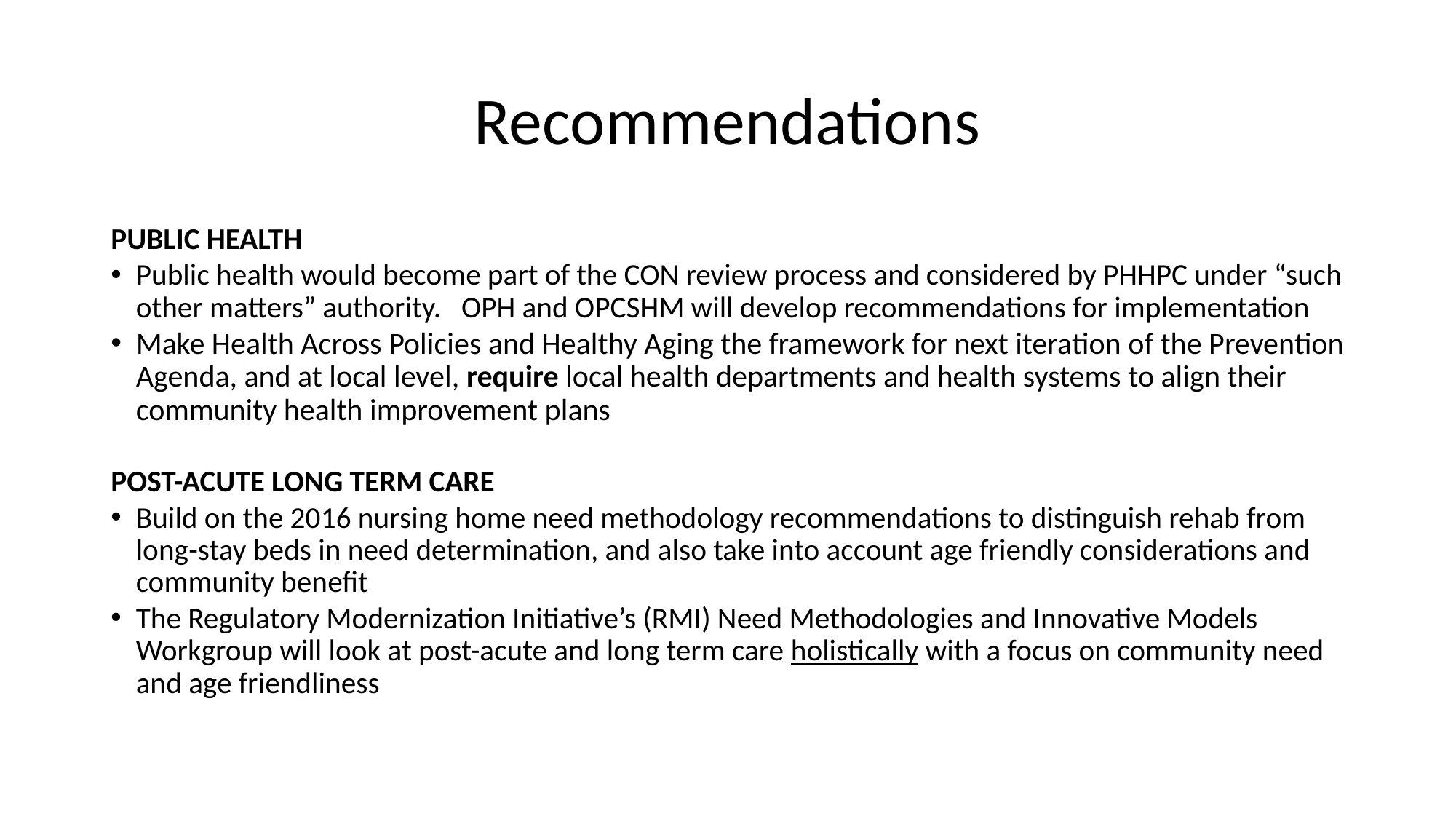

# Recommendations
PUBLIC HEALTH
Public health would become part of the CON review process and considered by PHHPC under “such other matters” authority.   OPH and OPCSHM will develop recommendations for implementation
Make Health Across Policies and Healthy Aging the framework for next iteration of the Prevention Agenda, and at local level, require local health departments and health systems to align their community health improvement plans

POST-ACUTE LONG TERM CARE
Build on the 2016 nursing home need methodology recommendations to distinguish rehab from long-stay beds in need determination, and also take into account age friendly considerations and community benefit
The Regulatory Modernization Initiative’s (RMI) Need Methodologies and Innovative Models Workgroup will look at post-acute and long term care holistically with a focus on community need and age friendliness